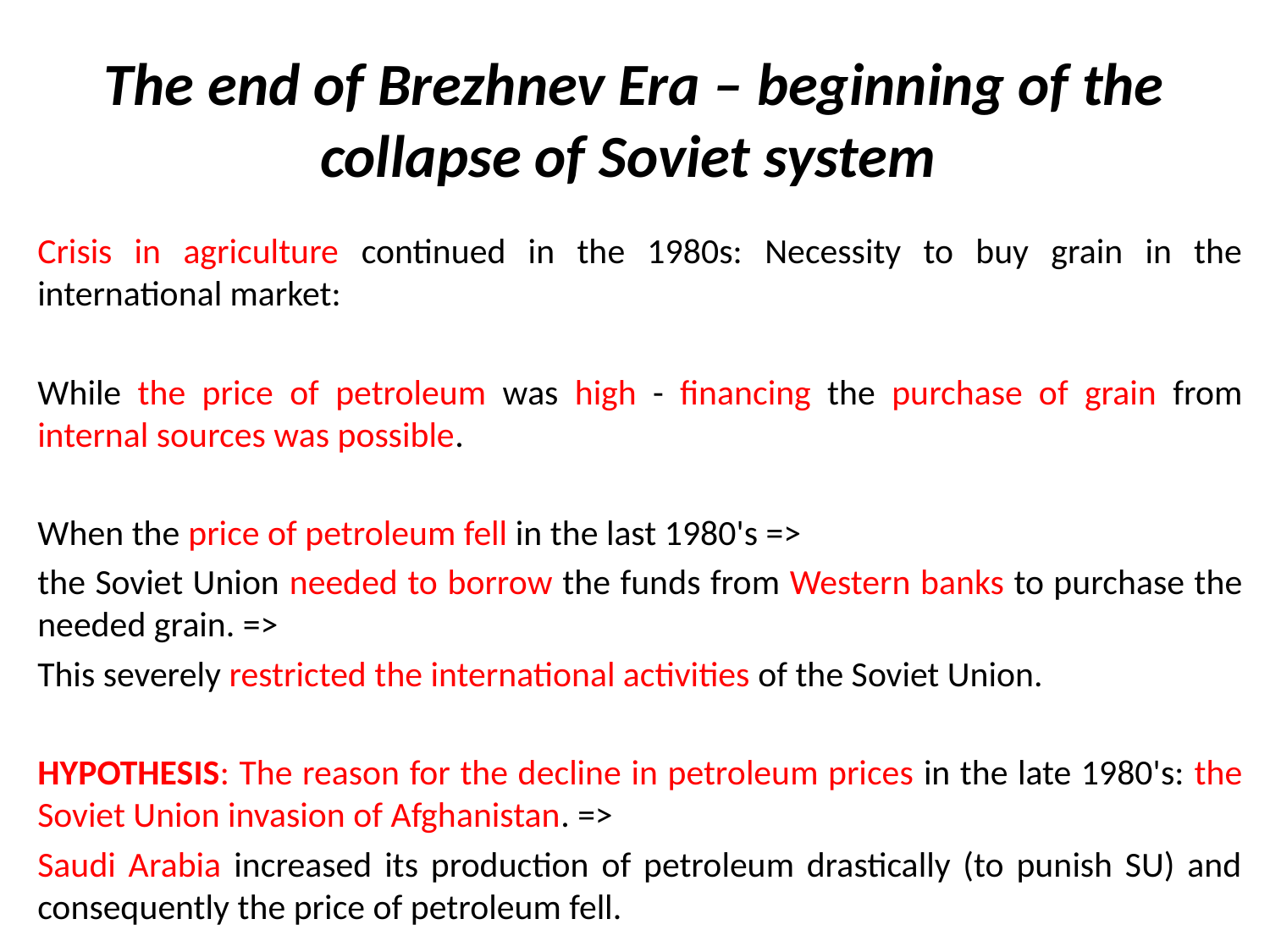

# The end of Brezhnev Era – beginning of the collapse of Soviet system
Crisis in agriculture continued in the 1980s: Necessity to buy grain in the international market:

While the price of petroleum was high - financing the purchase of grain from internal sources was possible.

When the price of petroleum fell in the last 1980's =>
the Soviet Union needed to borrow the funds from Western banks to purchase the needed grain. =>
This severely restricted the international activities of the Soviet Union.

HYPOTHESIS: The reason for the decline in petroleum prices in the late 1980's: the Soviet Union invasion of Afghanistan. =>
Saudi Arabia increased its production of petroleum drastically (to punish SU) and consequently the price of petroleum fell.